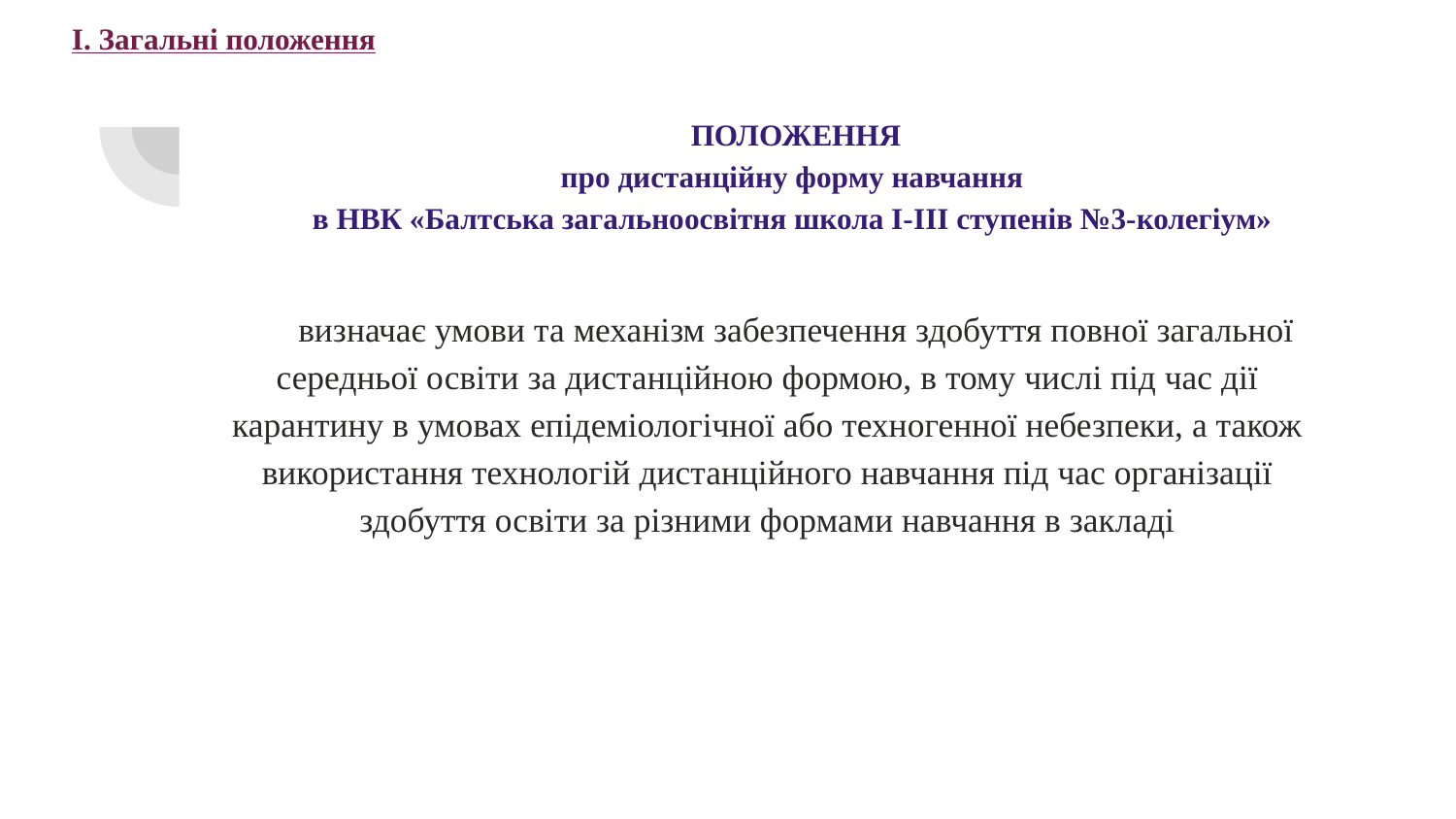

І. Загальні положення
# ПОЛОЖЕННЯ
про дистанційну форму навчання
в НВК «Балтська загальноосвітня школа І-ІІІ ступенів №3-колегіум»

визначає умови та механізм забезпечення здобуття повної загальної середньої освіти за дистанційною формою, в тому числі під час дії карантину в умовах епідеміологічної або техногенної небезпеки, а також використання технологій дистанційного навчання під час організації здобуття освіти за різними формами навчання в закладі